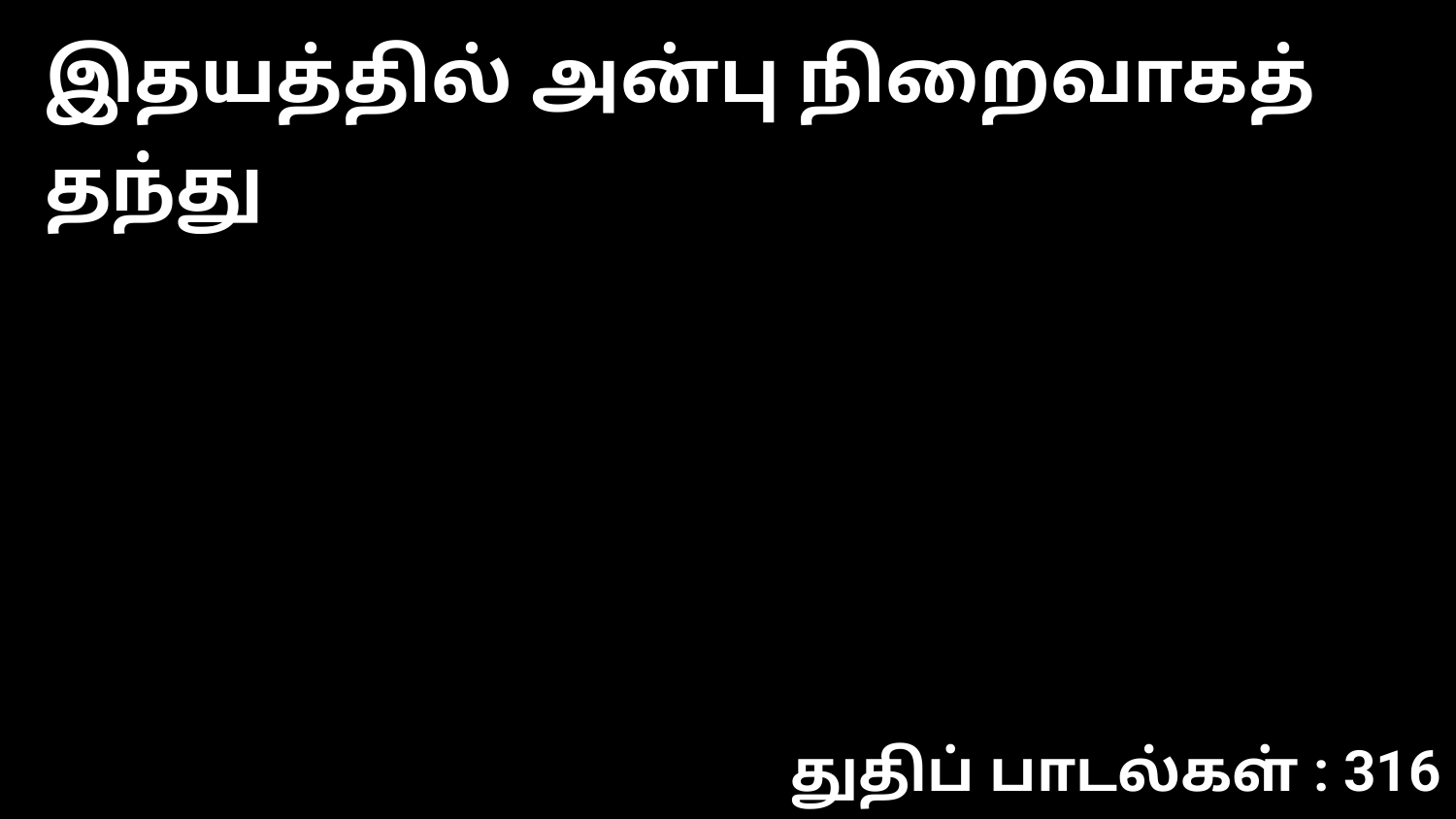

இதயத்தில் அன்பு நிறைவாகத் தந்து
துதிப் பாடல்கள் : 316